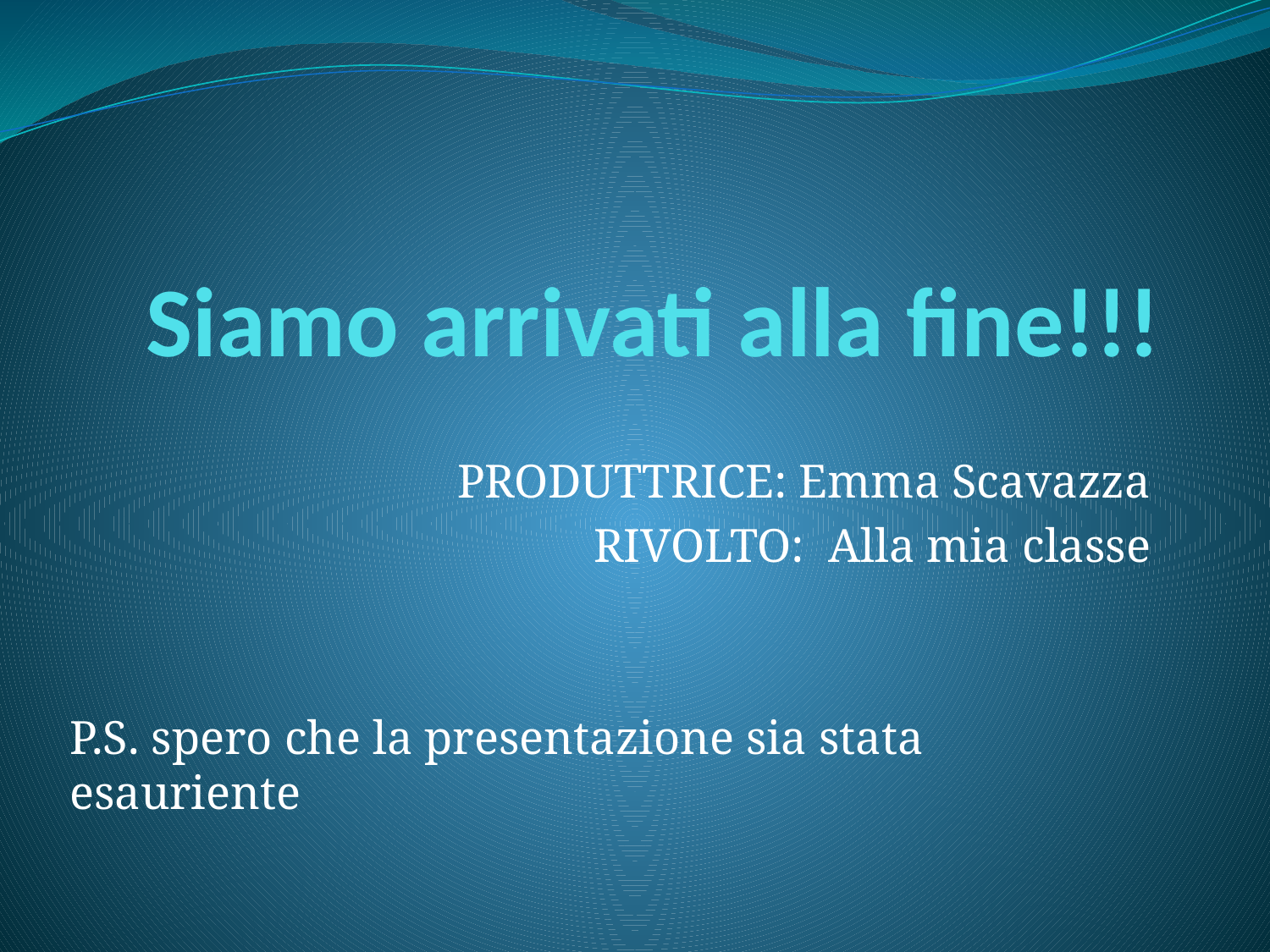

# Siamo arrivati alla fine!!!
PRODUTTRICE: Emma Scavazza
RIVOLTO:  Alla mia classe

P.S. spero che la presentazione sia stata esauriente